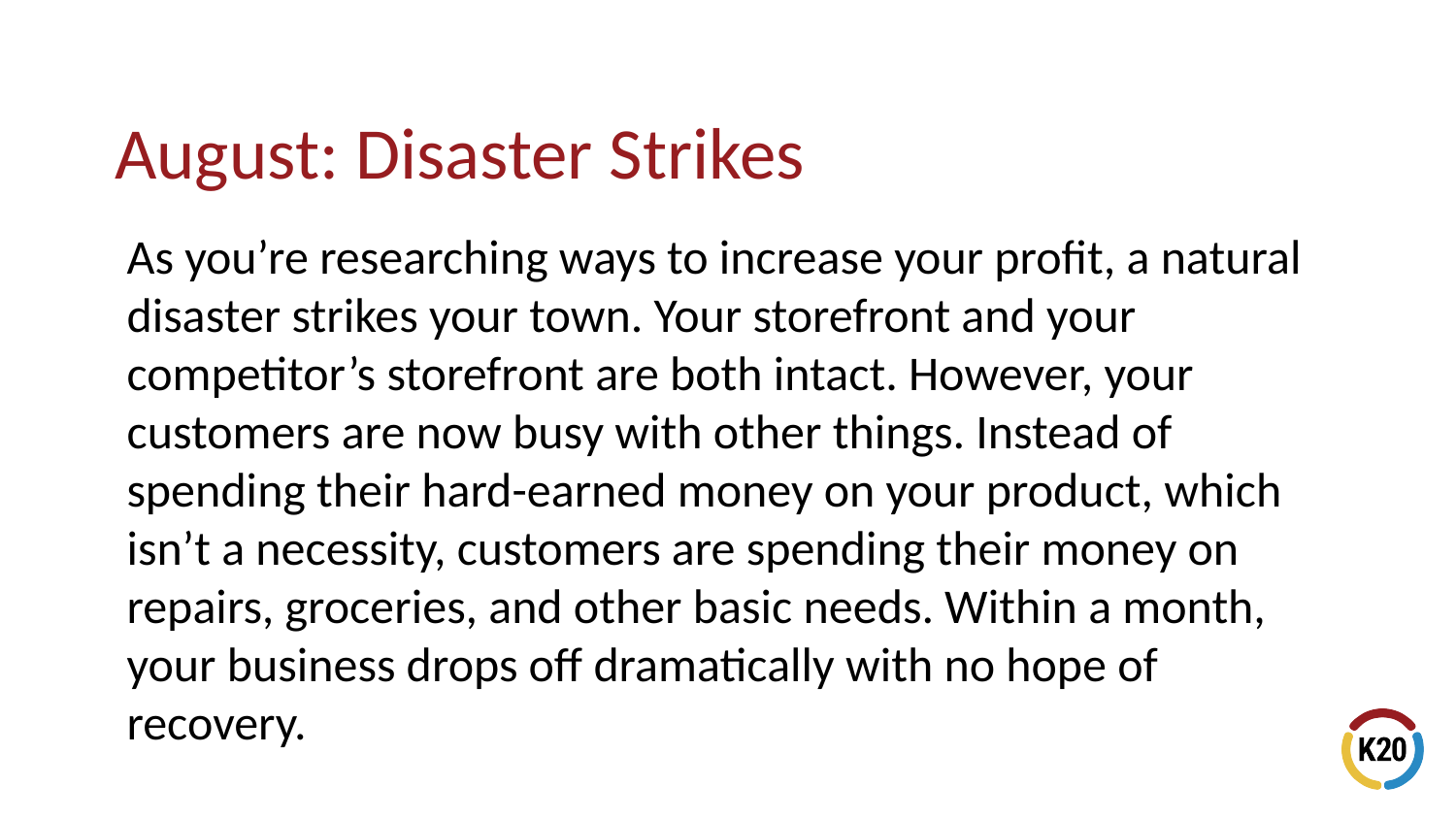

# August: Disaster Strikes
As you’re researching ways to increase your profit, a natural disaster strikes your town. Your storefront and your competitor’s storefront are both intact. However, your customers are now busy with other things. Instead of spending their hard-earned money on your product, which isn’t a necessity, customers are spending their money on repairs, groceries, and other basic needs. Within a month, your business drops off dramatically with no hope of recovery.